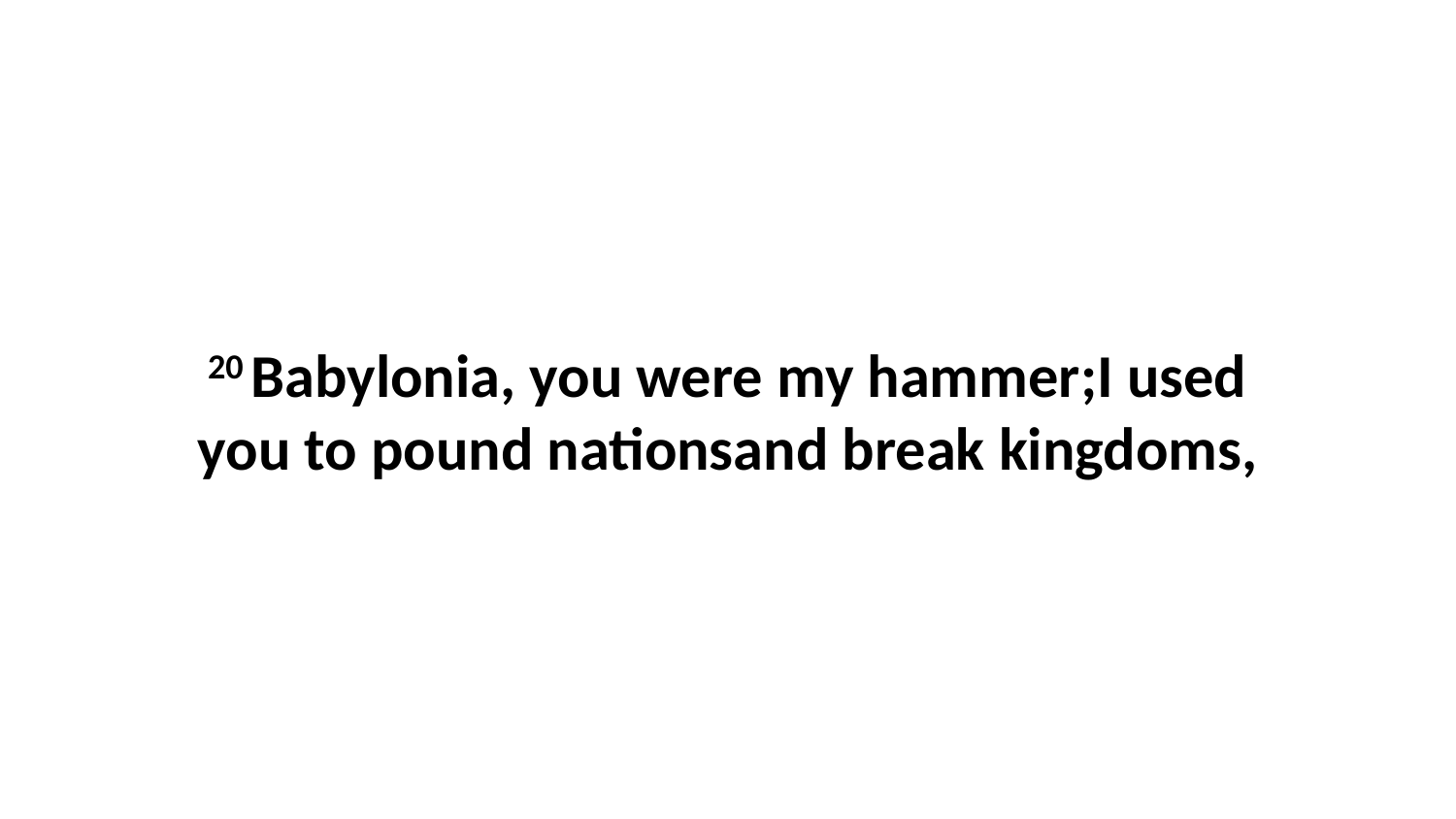

20 Babylonia, you were my hammer;I used you to pound nationsand break kingdoms,